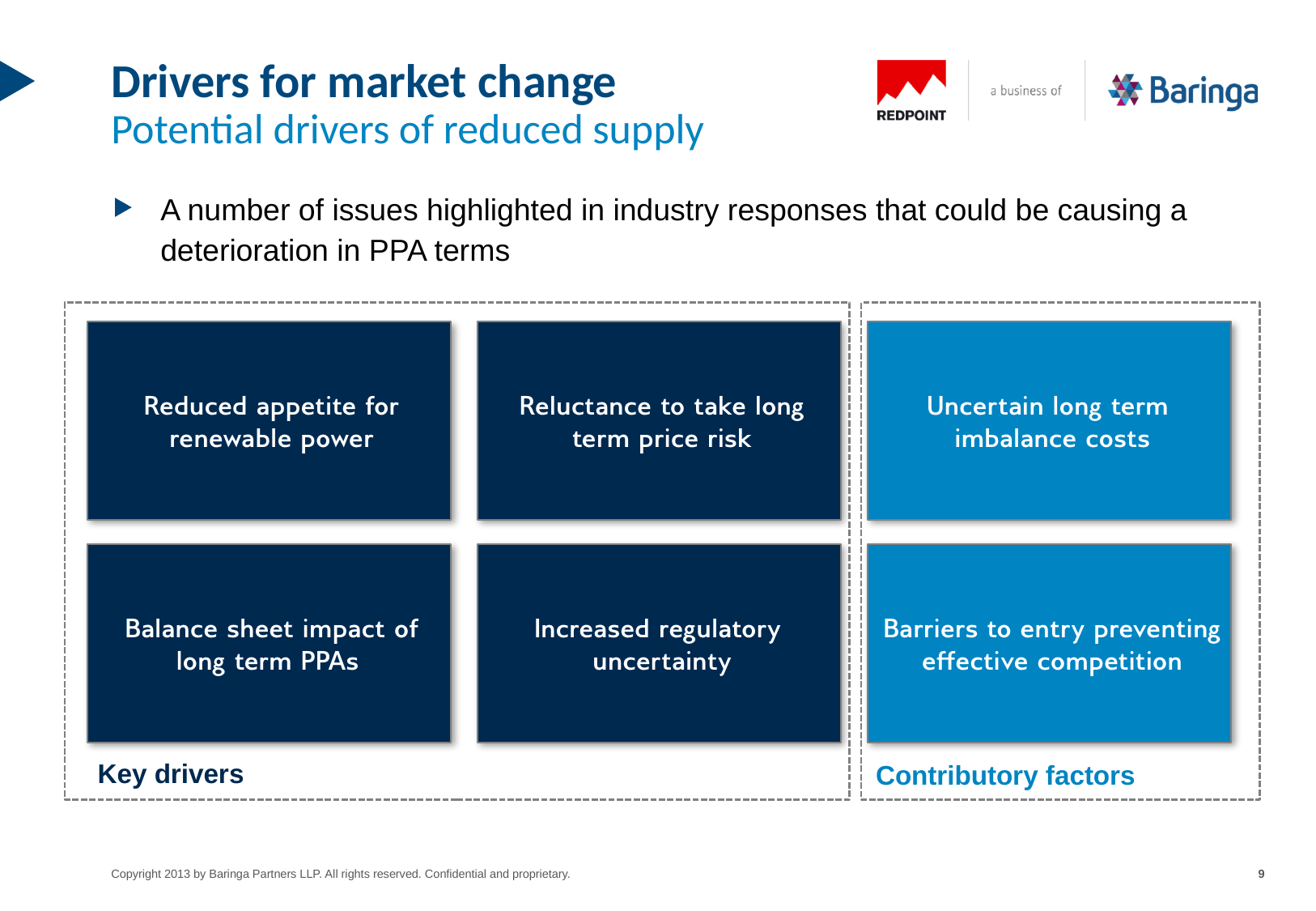

# Drivers for market change Potential drivers of reduced supply
A number of issues highlighted in industry responses that could be causing a deterioration in PPA terms

Reduced appetite for renewable power
Reluctance to take long term price risk
Uncertain long term
imbalance costs
Balance sheet impact of long term PPAs
Increased regulatory
uncertainty
Barriers to entry preventing effective competition
Key drivers
Contributory factors
9